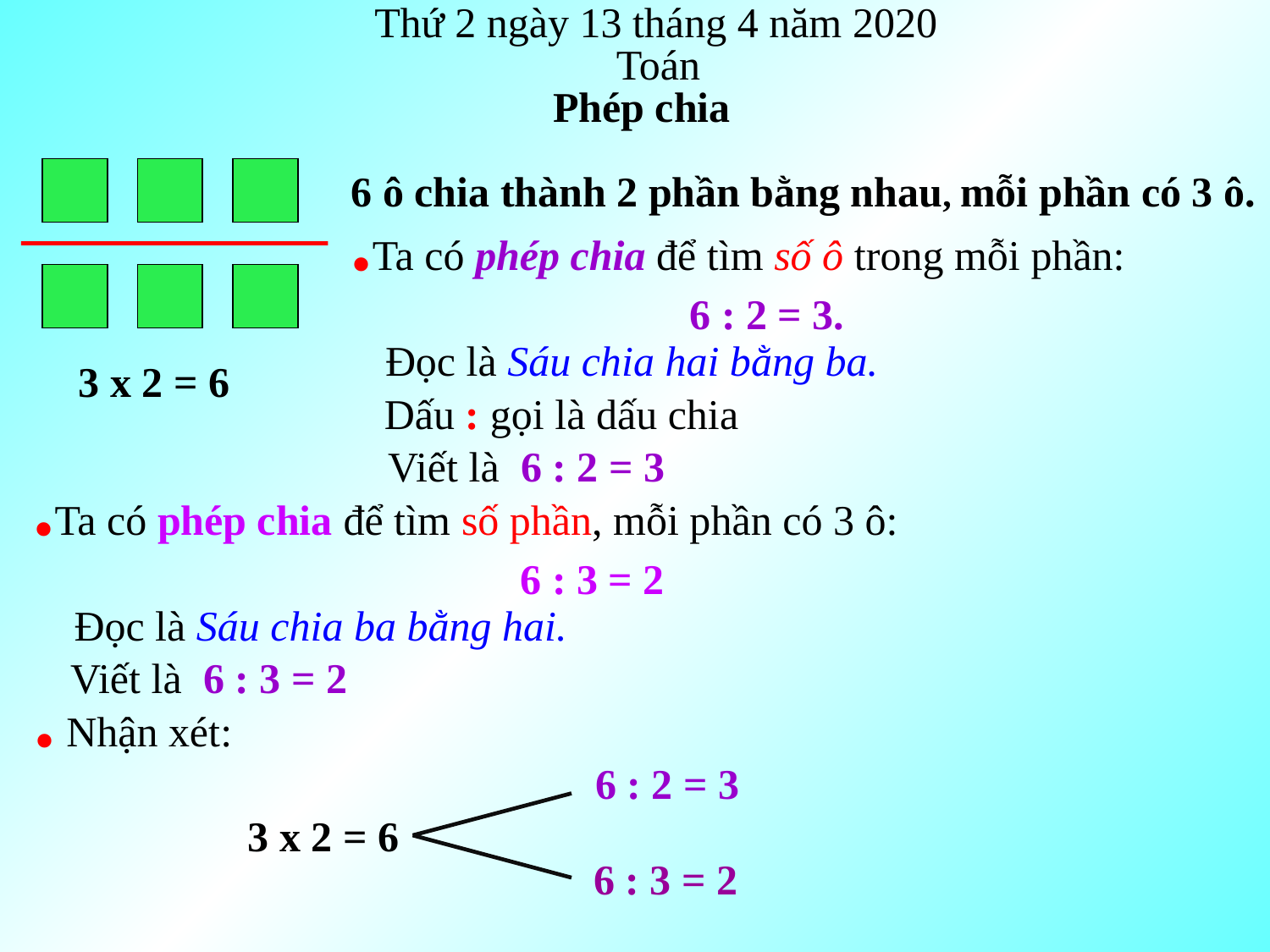

Thứ 2 ngày 13 tháng 4 năm 2020
Toán
Phép chia

6 ô chia thành 2 phần bằng nhau,
mỗi phần có 3 ô.
.Ta có phép chia để tìm số ô trong mỗi phần:
6 : 2 = 3.

Đọc là Sáu chia hai bằng ba.
3 x 2 = 6
Dấu : gọi là dấu chia
Viết là  6 : 2 = 3
.Ta có phép chia để tìm số phần, mỗi phần có 3 ô:
6 : 3 = 2
Đọc là Sáu chia ba bằng hai.
Viết là  6 : 3 = 2
. Nhận xét:
6 : 2 = 3
3 x 2 = 6
6 : 3 = 2